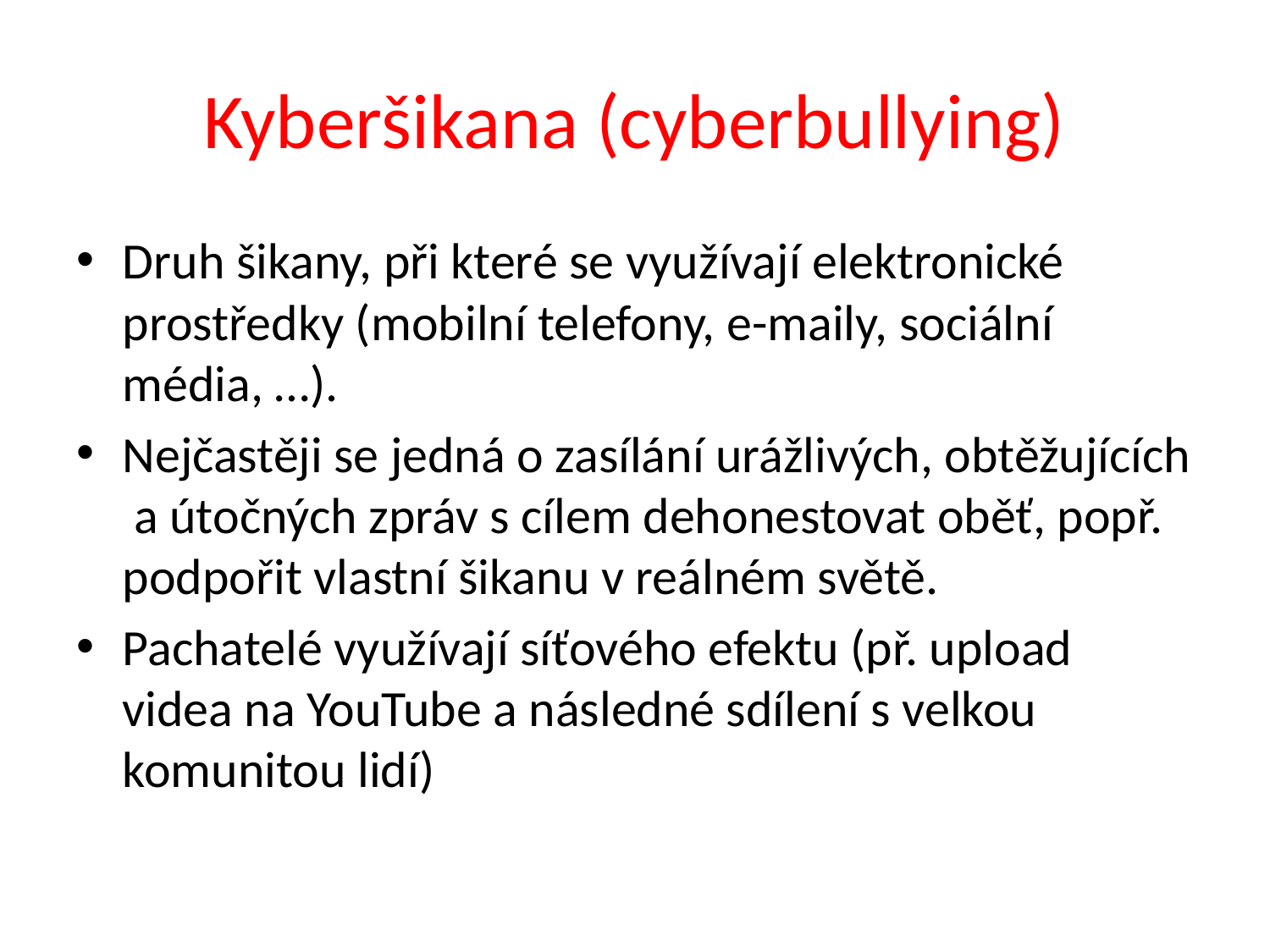

# Kyberšikana (cyberbullying)
Druh šikany, při které se využívají elektronické prostředky (mobilní telefony, e-maily, sociální média, …).
Nejčastěji se jedná o zasílání urážlivých, obtěžujících  a útočných zpráv s cílem dehonestovat oběť, popř. podpořit vlastní šikanu v reálném světě.
Pachatelé využívají síťového efektu (př. upload videa na YouTube a následné sdílení s velkou komunitou lidí)